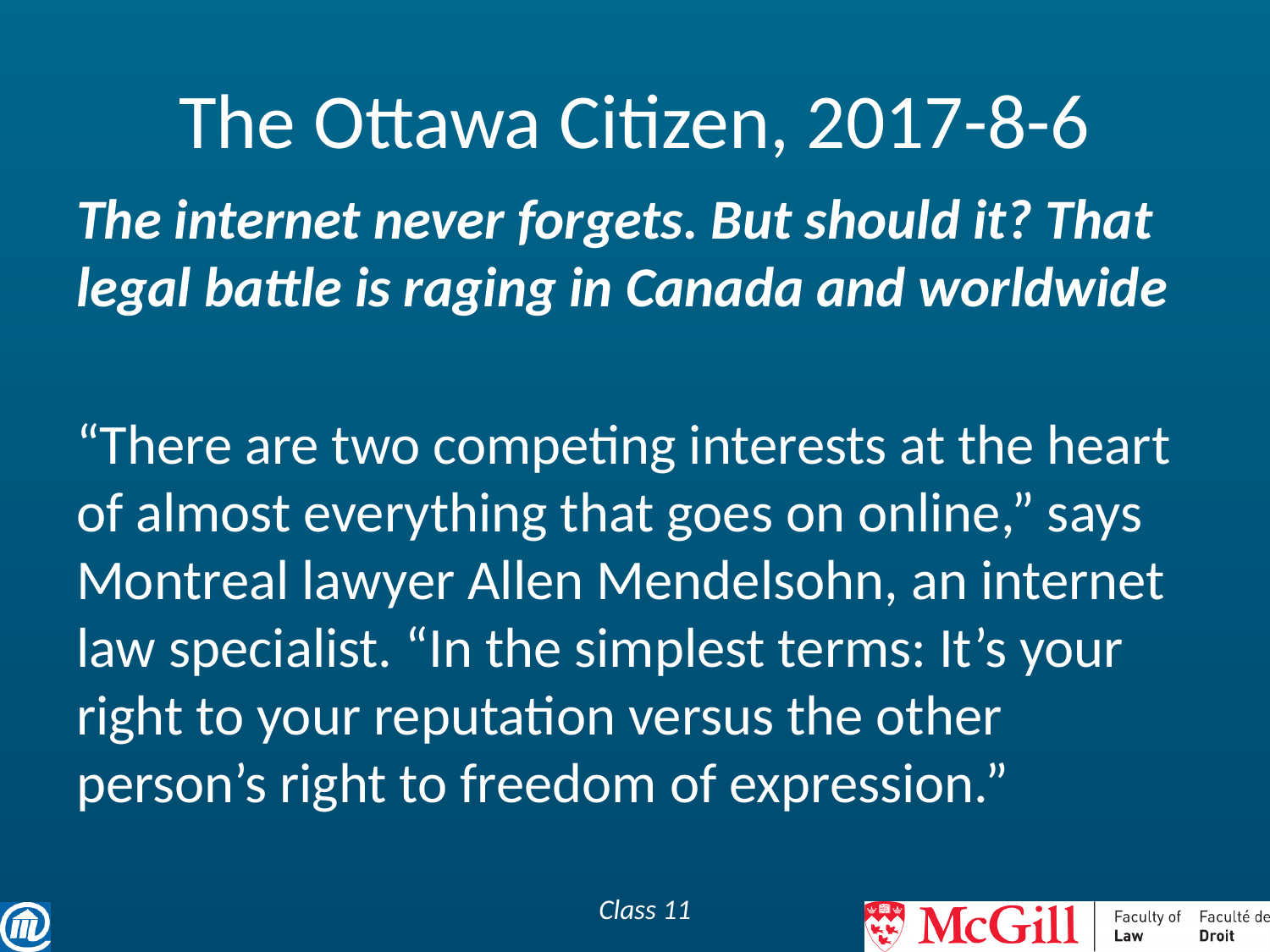

# The Ottawa Citizen, 2017-8-6
The internet never forgets. But should it? That legal battle is raging in Canada and worldwide

“There are two competing interests at the heart of almost everything that goes on online,” says Montreal lawyer Allen Mendelsohn, an internet law specialist. “In the simplest terms: It’s your right to your reputation versus the other person’s right to freedom of expression.”
Class 11